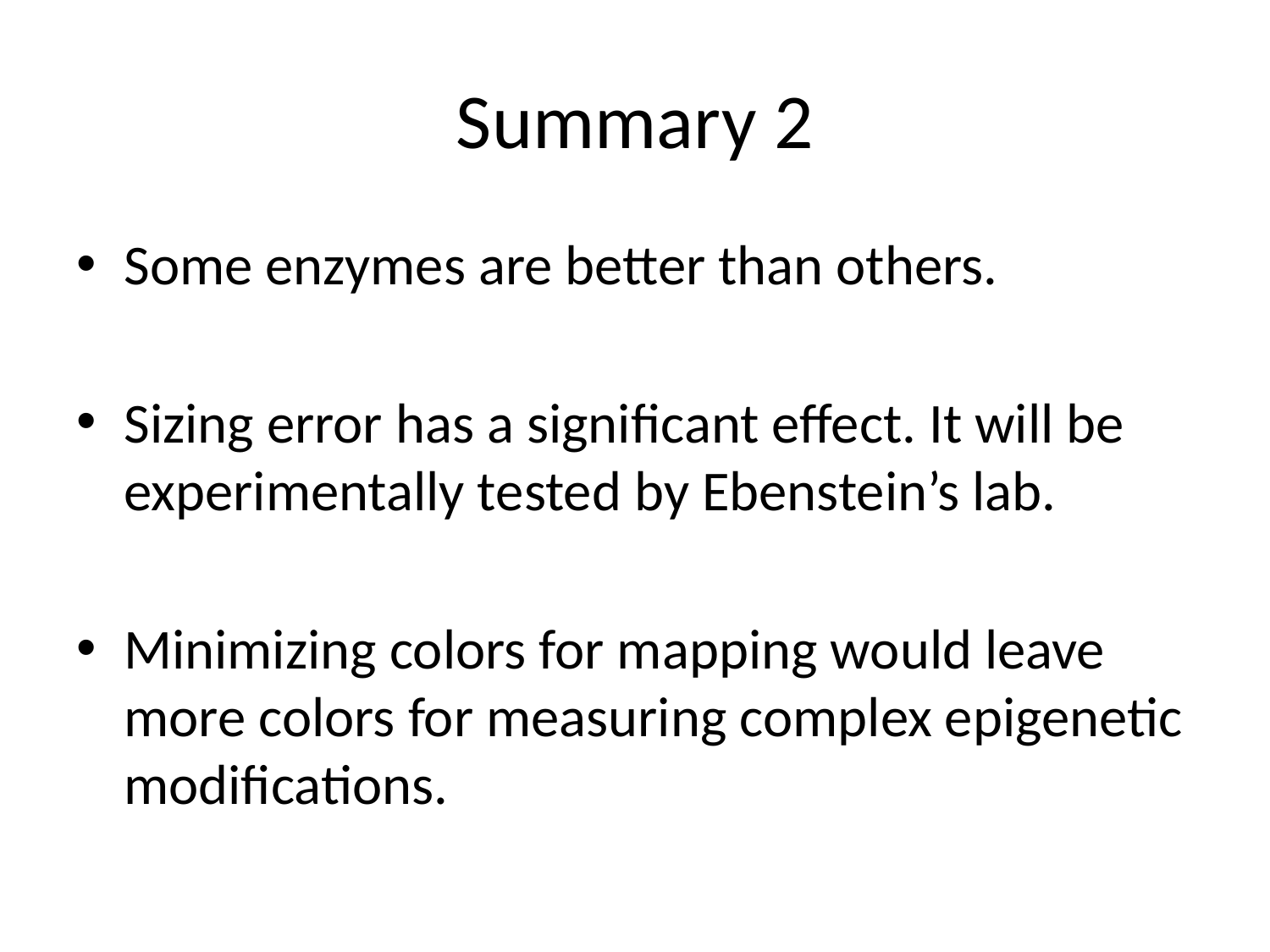

# Summary 2
Some enzymes are better than others.

Sizing error has a significant effect. It will be experimentally tested by Ebenstein’s lab.

Minimizing colors for mapping would leave more colors for measuring complex epigenetic modifications.